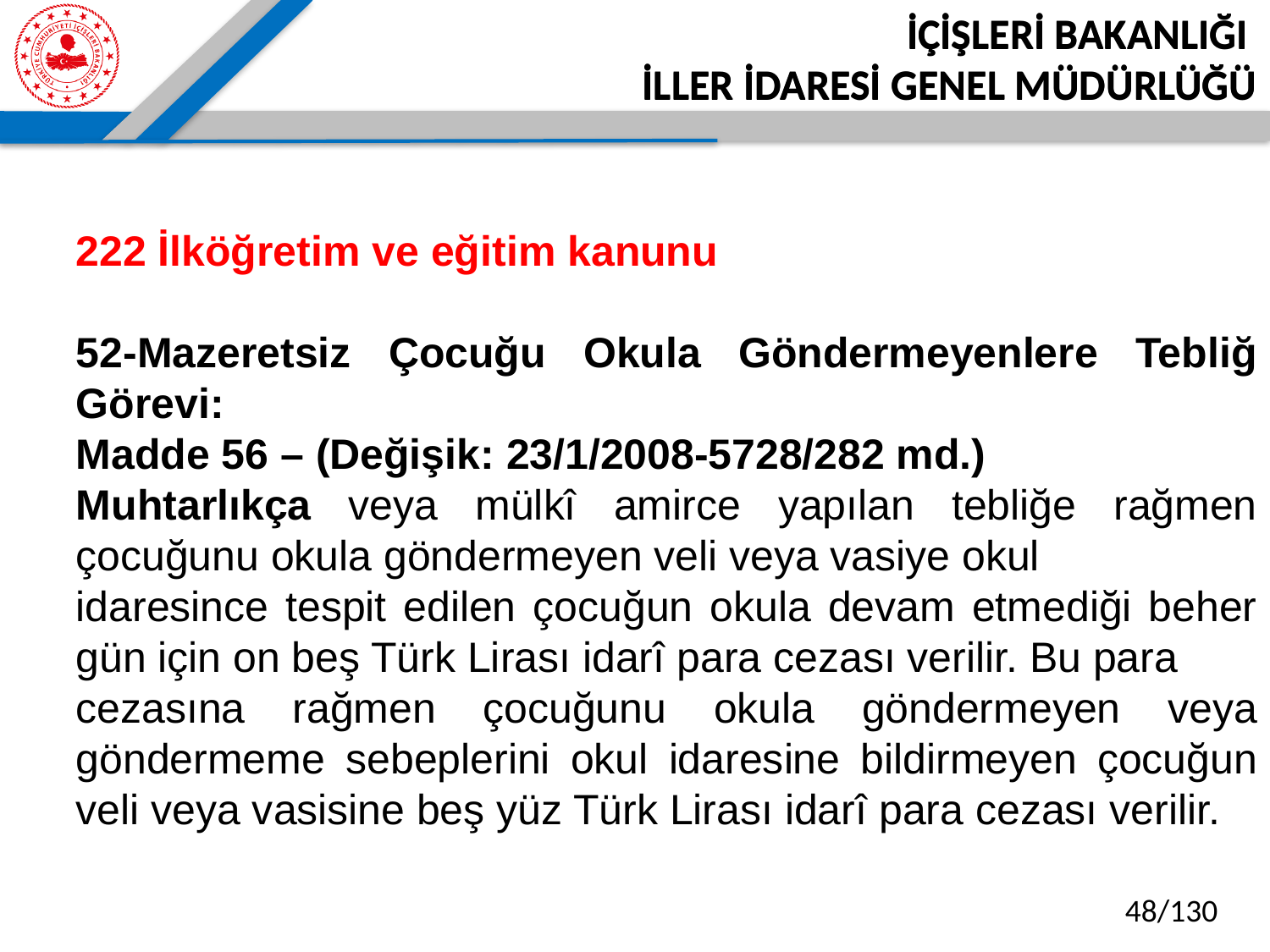

İÇİŞLERİ BAKANLIĞI
İLLER İDARESİ GENEL MÜDÜRLÜĞÜ

222 İlköğretim ve eğitim kanunu

52-Mazeretsiz Çocuğu Okula Göndermeyenlere Tebliğ Görevi:
Madde 56 – (Değişik: 23/1/2008-5728/282 md.)
Muhtarlıkça veya mülkî amirce yapılan tebliğe rağmen çocuğunu okula göndermeyen veli veya vasiye okul
idaresince tespit edilen çocuğun okula devam etmediği beher gün için on beş Türk Lirası idarî para cezası verilir. Bu para
cezasına rağmen çocuğunu okula göndermeyen veya göndermeme sebeplerini okul idaresine bildirmeyen çocuğun veli veya vasisine beş yüz Türk Lirası idarî para cezası verilir.